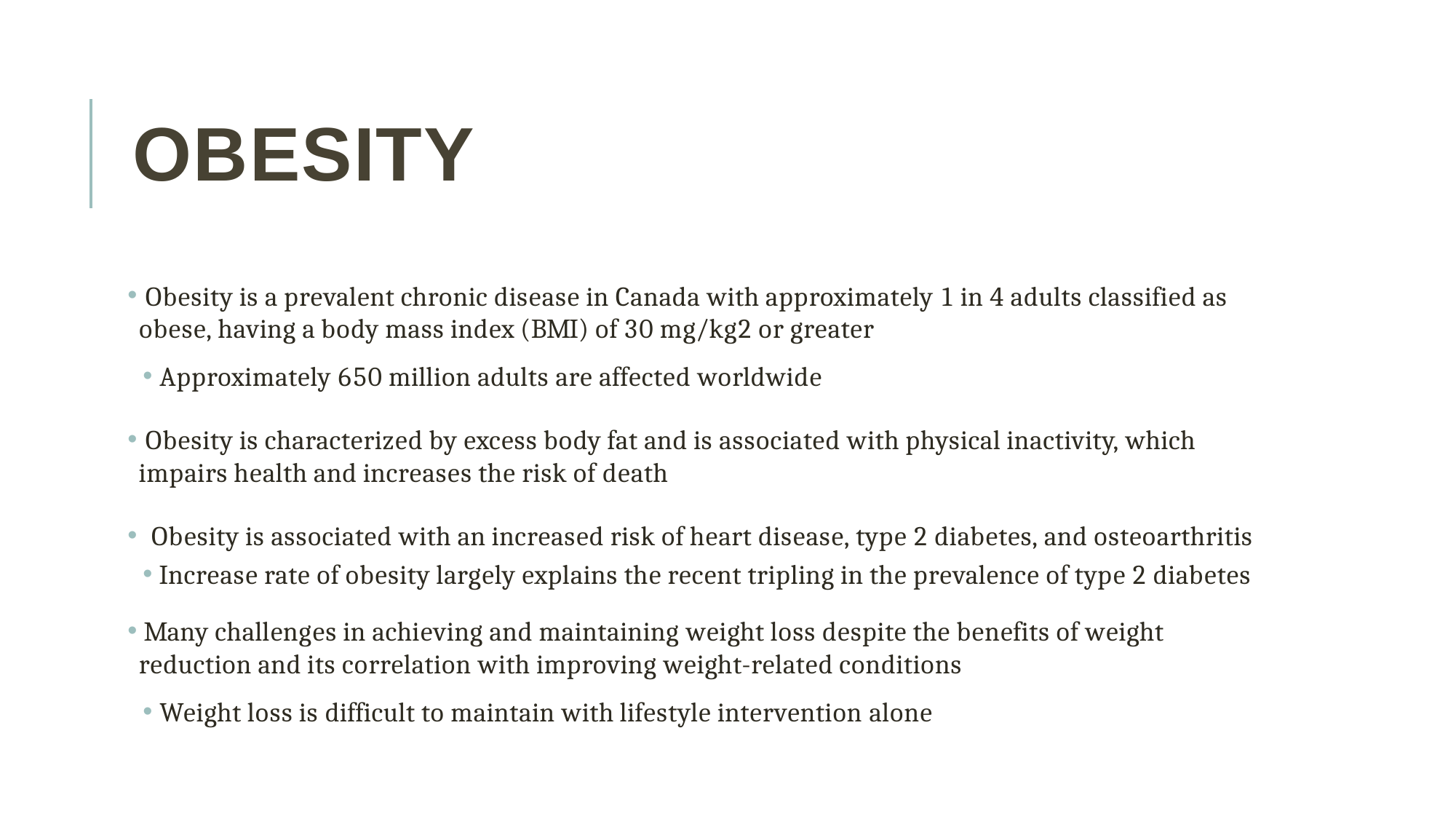

# oBESITY
 Obesity is a prevalent chronic disease in Canada with approximately 1 in 4 adults classified as obese, having a body mass index (BMI) of 30 mg/kg2 or greater
Approximately 650 million adults are affected worldwide
 Obesity is characterized by excess body fat and is associated with physical inactivity, which impairs health and increases the risk of death
  Obesity is associated with an increased risk of heart disease, type 2 diabetes, and osteoarthritis
Increase rate of obesity largely explains the recent tripling in the prevalence of type 2 diabetes
 Many challenges in achieving and maintaining weight loss despite the benefits of weight reduction and its correlation with improving weight-related conditions
Weight loss is difficult to maintain with lifestyle intervention alone